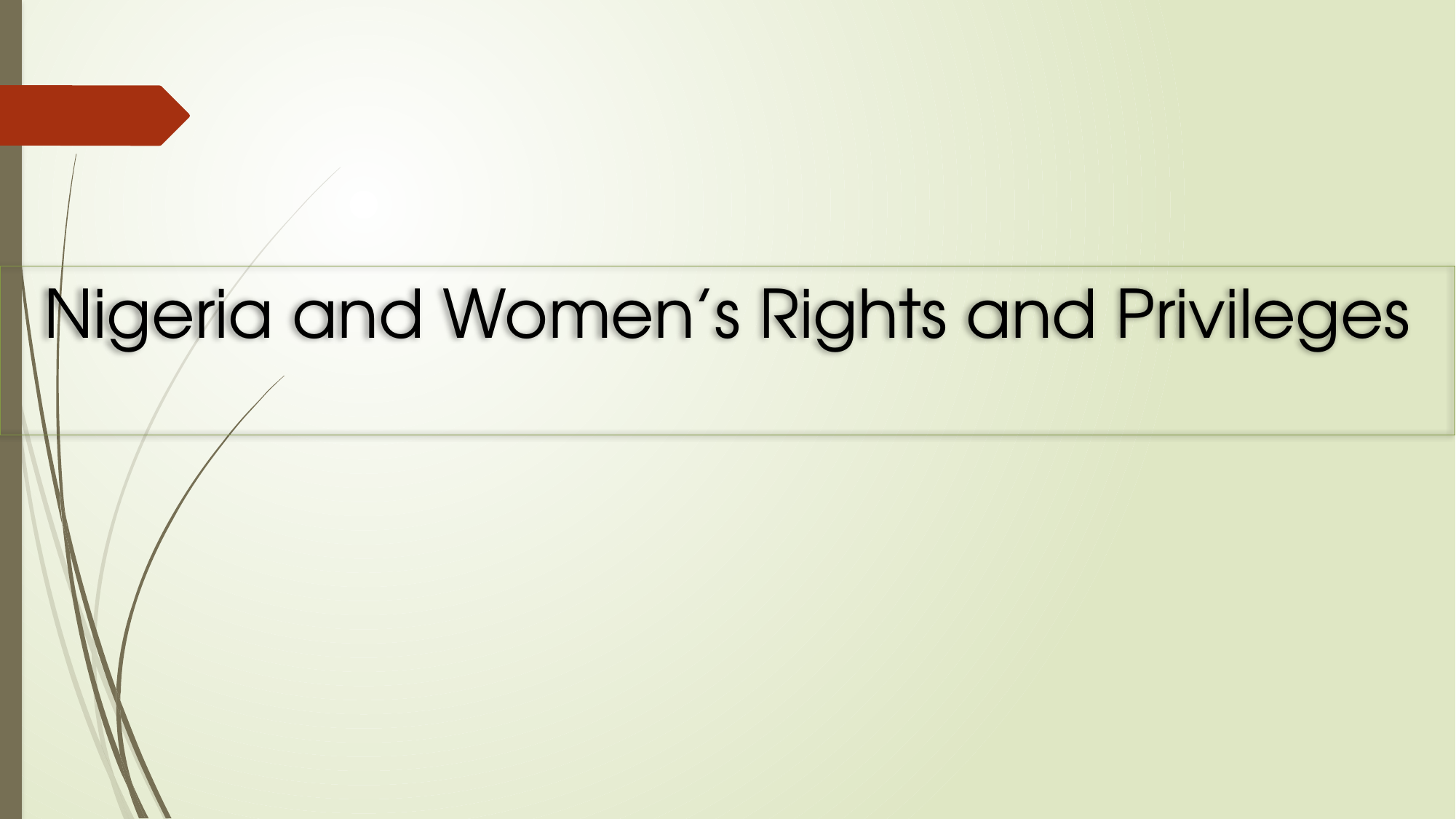

# Nigeria and Women’s Rights and Privileges